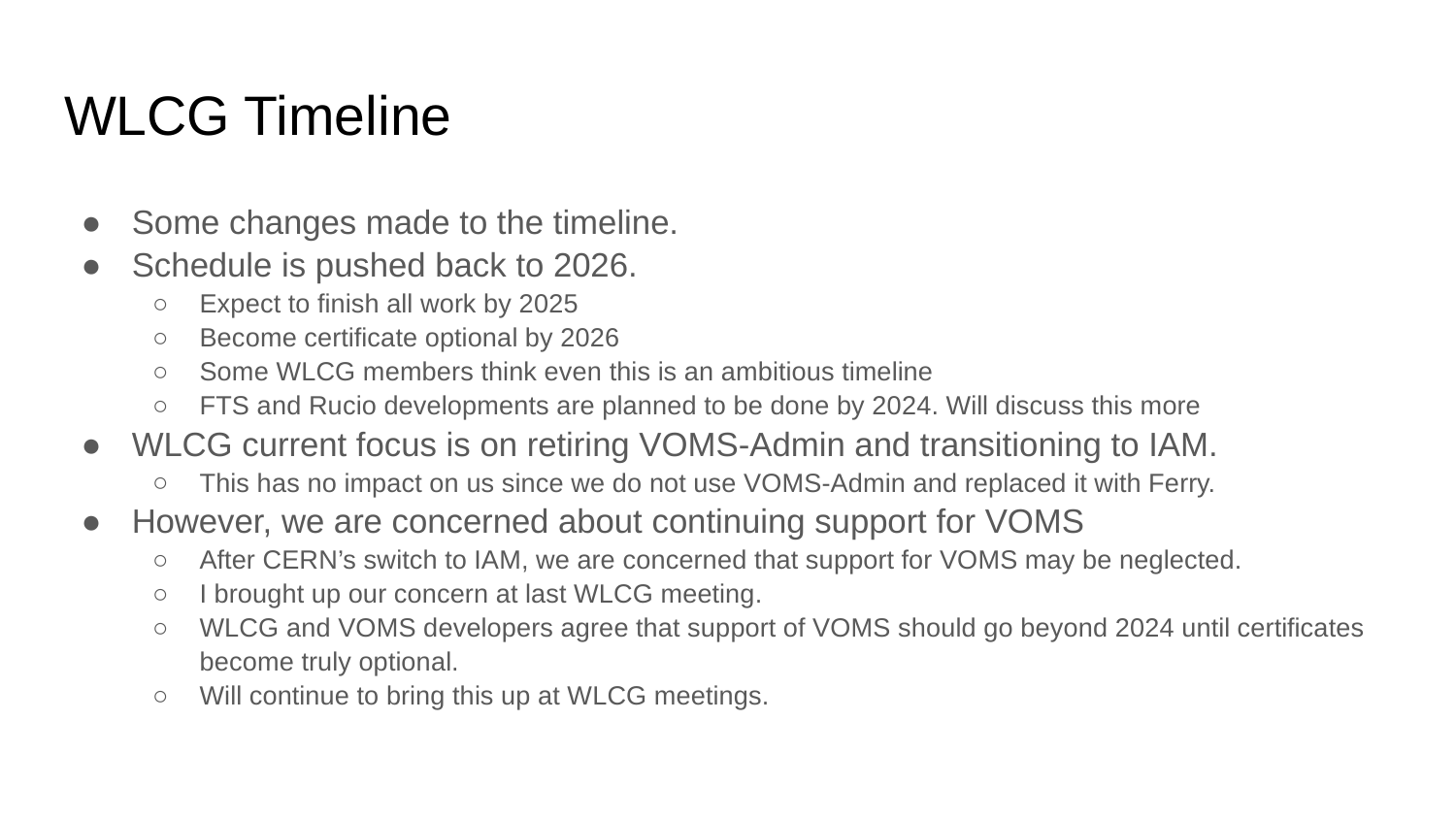

# WLCG Timeline
Some changes made to the timeline.
Schedule is pushed back to 2026.
Expect to finish all work by 2025
Become certificate optional by 2026
Some WLCG members think even this is an ambitious timeline
FTS and Rucio developments are planned to be done by 2024. Will discuss this more
WLCG current focus is on retiring VOMS-Admin and transitioning to IAM.
This has no impact on us since we do not use VOMS-Admin and replaced it with Ferry.
However, we are concerned about continuing support for VOMS
After CERN’s switch to IAM, we are concerned that support for VOMS may be neglected.
I brought up our concern at last WLCG meeting.
WLCG and VOMS developers agree that support of VOMS should go beyond 2024 until certificates become truly optional.
Will continue to bring this up at WLCG meetings.